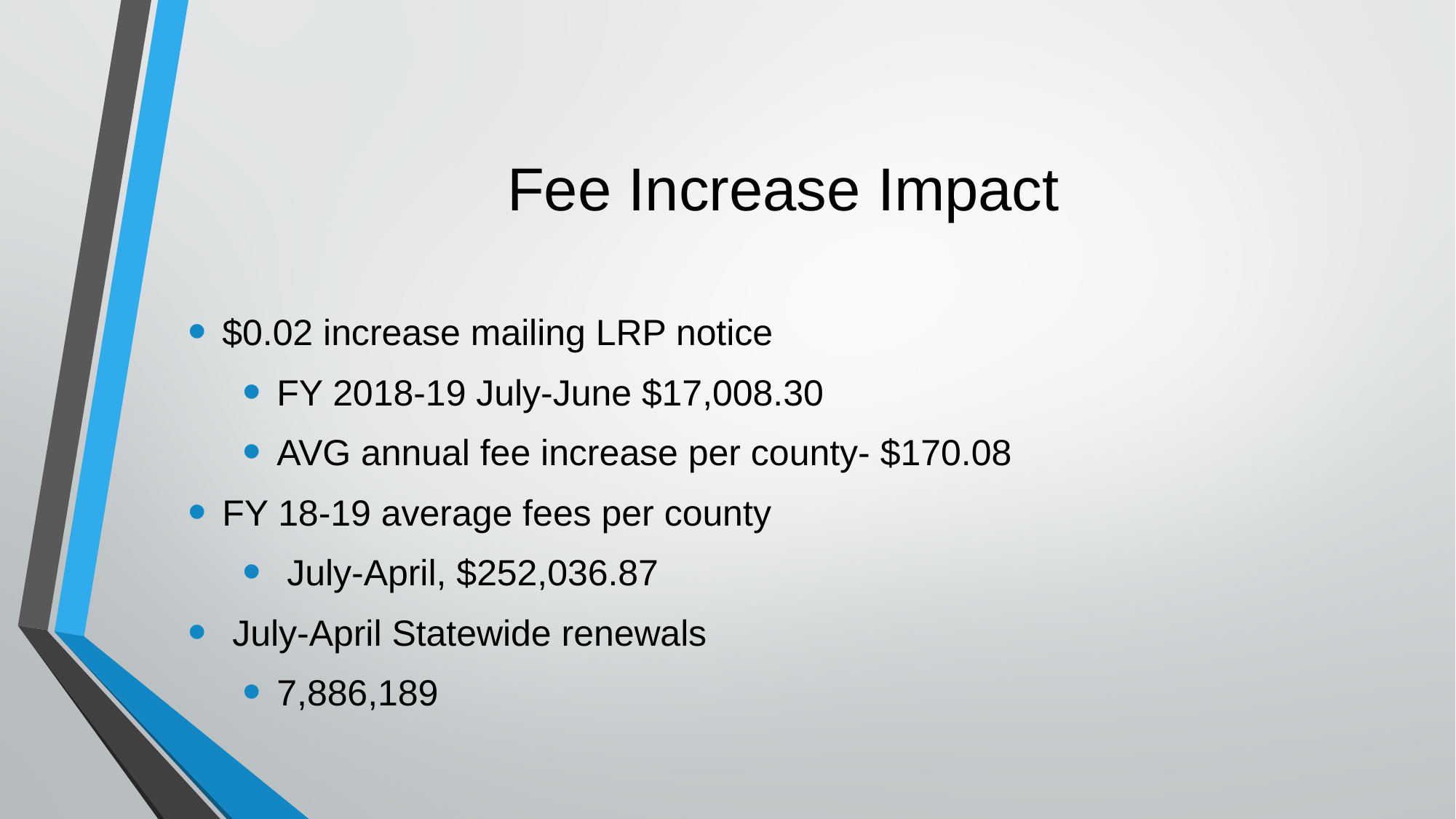

# Fee Increase Impact
$0.02 increase mailing LRP notice
FY 2018-19 July-June $17,008.30
AVG annual fee increase per county- $170.08
FY 18-19 average fees per county
 July-April, $252,036.87
 July-April Statewide renewals
7,886,189